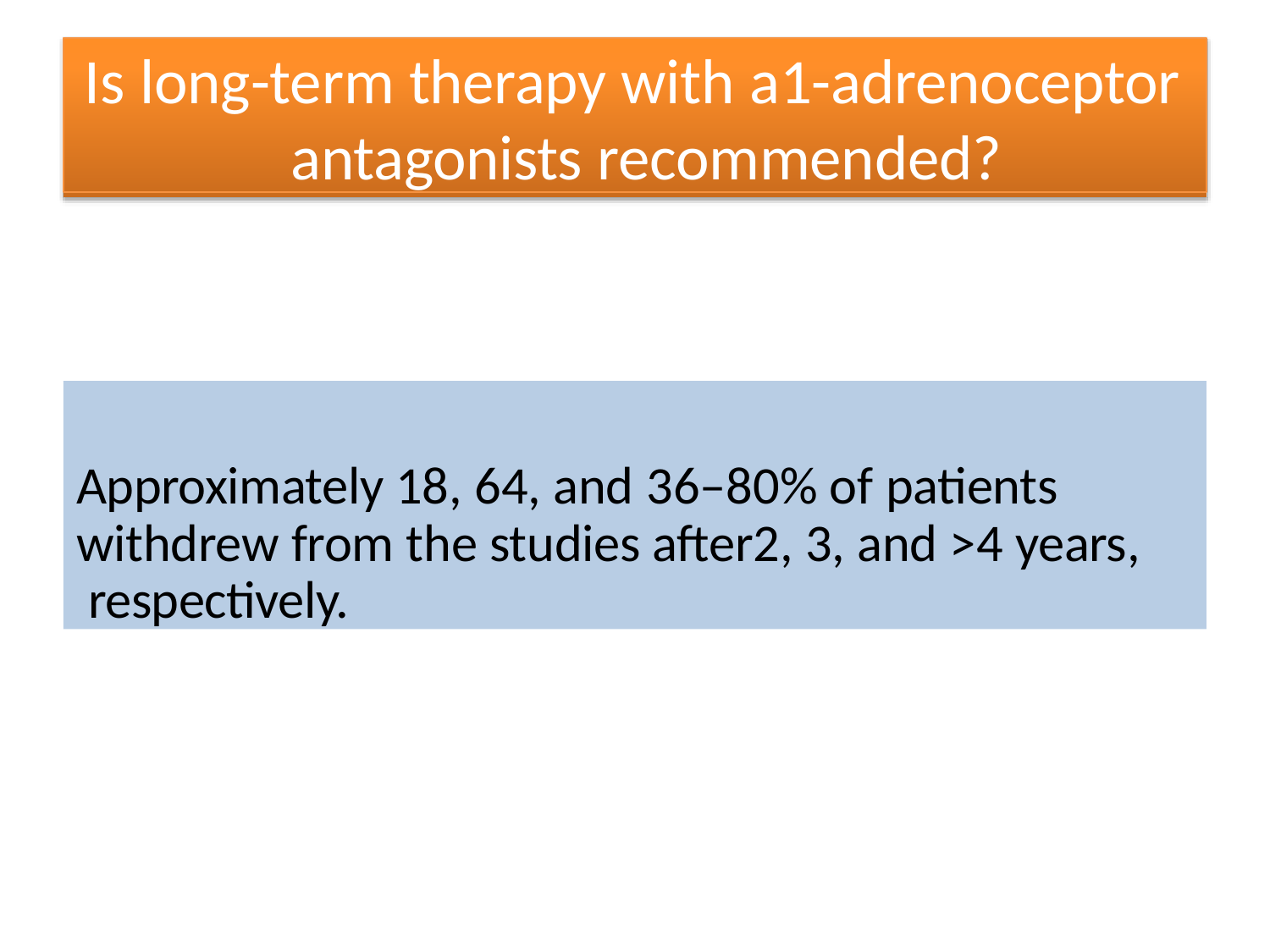

Is long-term therapy with a1-adrenoceptor  antagonists recommended?

Approximately 18, 64, and 36–80% of patients  withdrew from the studies after2, 3, and >4 years,  respectively.